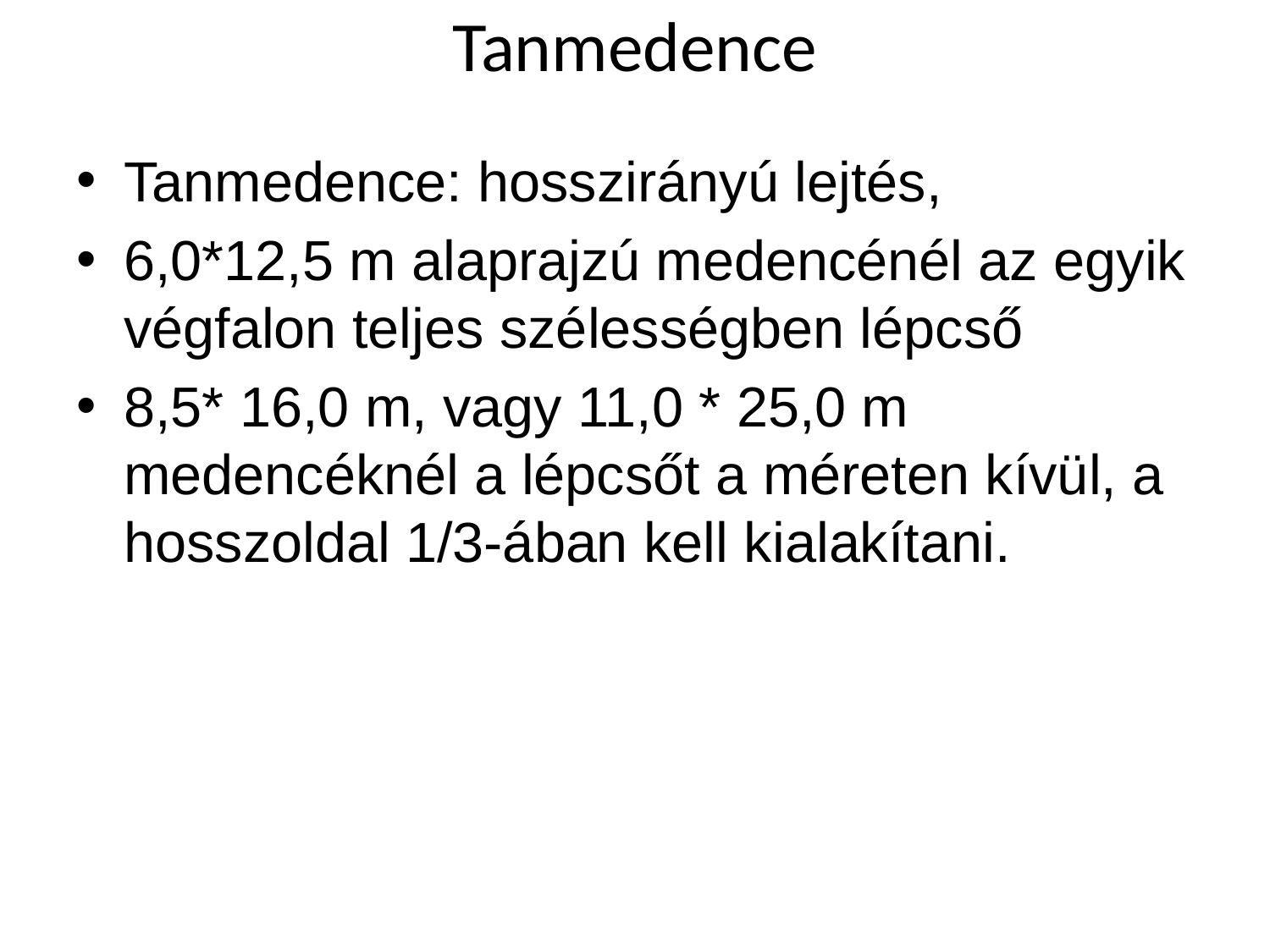

# Tanmedence
Tanmedence: hosszirányú lejtés,
6,0*12,5 m alaprajzú medencénél az egyik végfalon teljes szélességben lépcső
8,5* 16,0 m, vagy 11,0 * 25,0 m medencéknél a lépcsőt a méreten kívül, a hosszoldal 1/3-ában kell kialakítani.